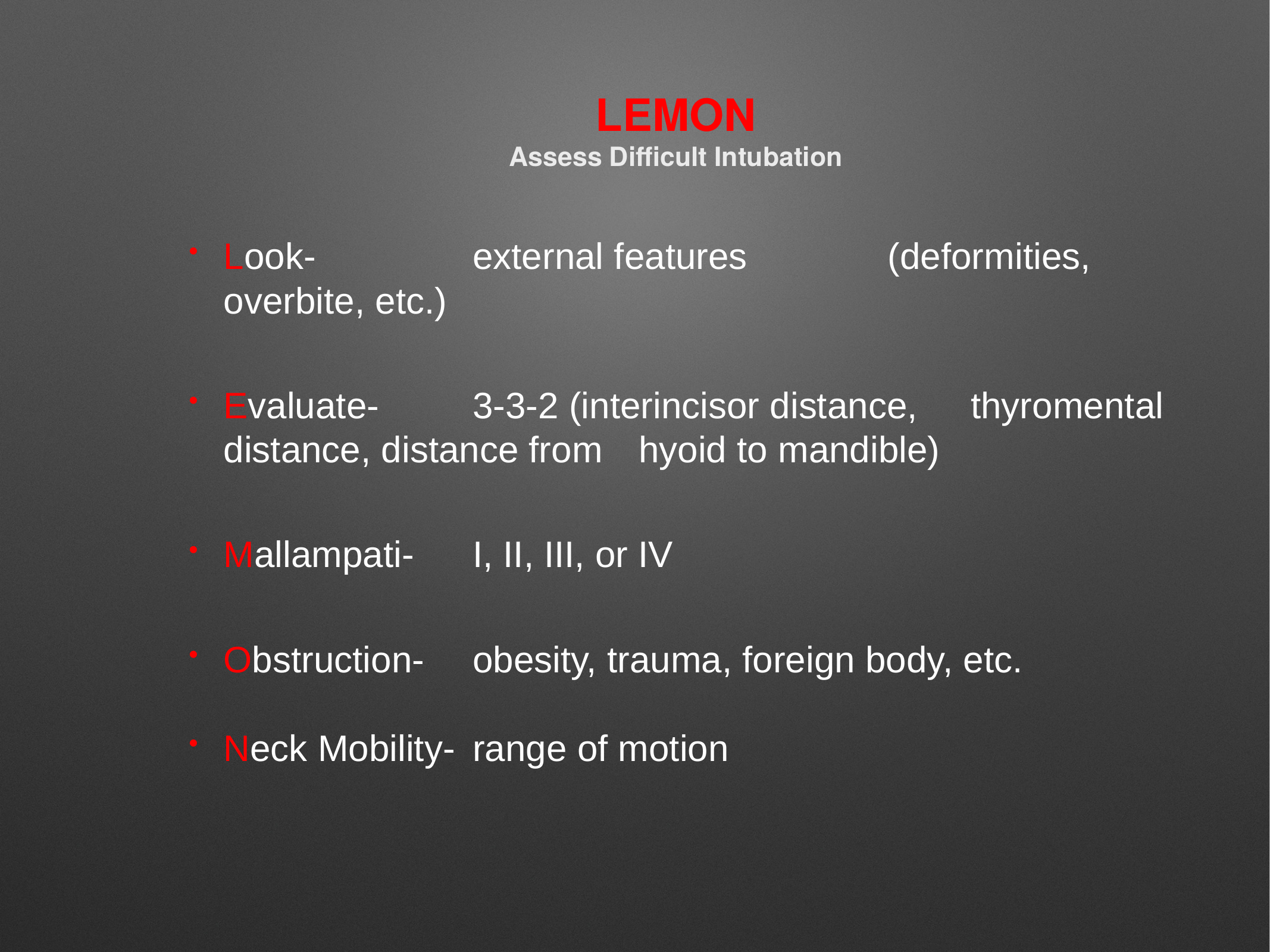

# LEMON Assess Difficult Intubation
Look- 				external features 											(deformities, overbite, etc.)

Evaluate- 		3-3-2 (interincisor distance, 								thyromental distance, distance from 					hyoid to mandible)

Mallampati- 		I, II, III, or IV

Obstruction- 	obesity, trauma, foreign body, etc.

Neck Mobility-	range of motion